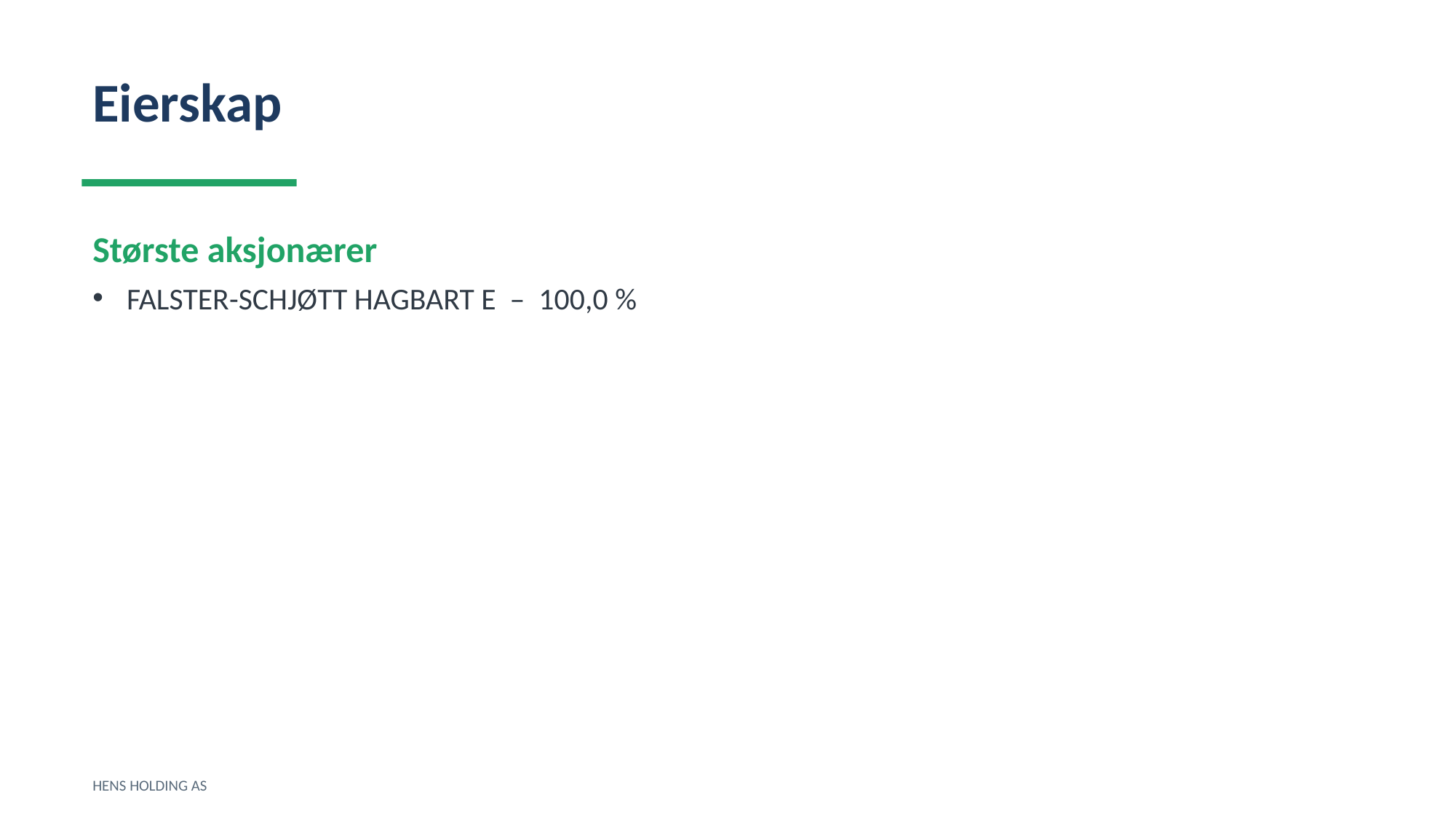

Eierskap

Største aksjonærer
FALSTER-SCHJØTT HAGBART E  –  100,0 %
HENS HOLDING AS